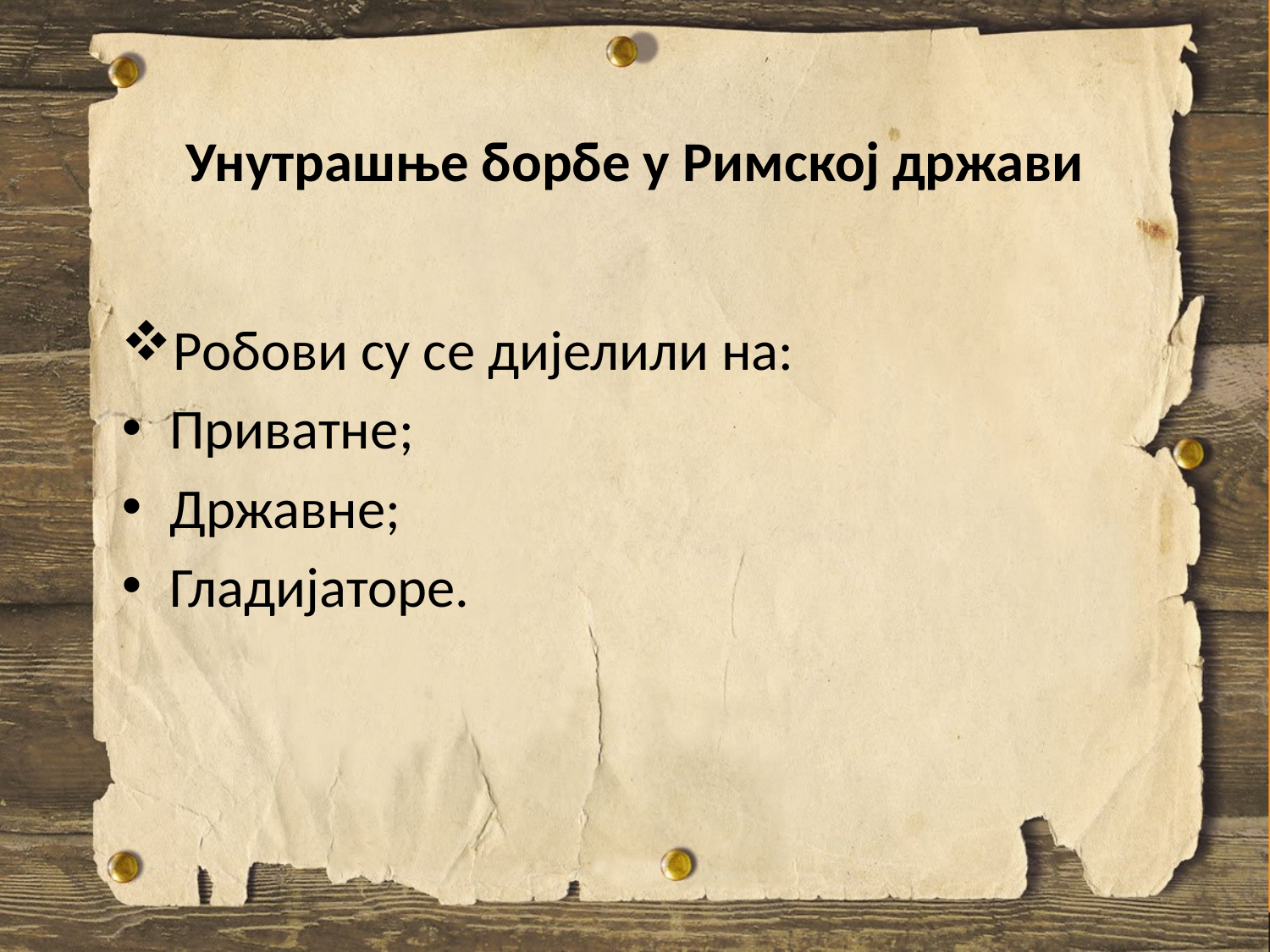

# Унутрашње борбе у Римској држави
Робови су се дијелили на:
Приватне;
Државне;
Гладијаторе.